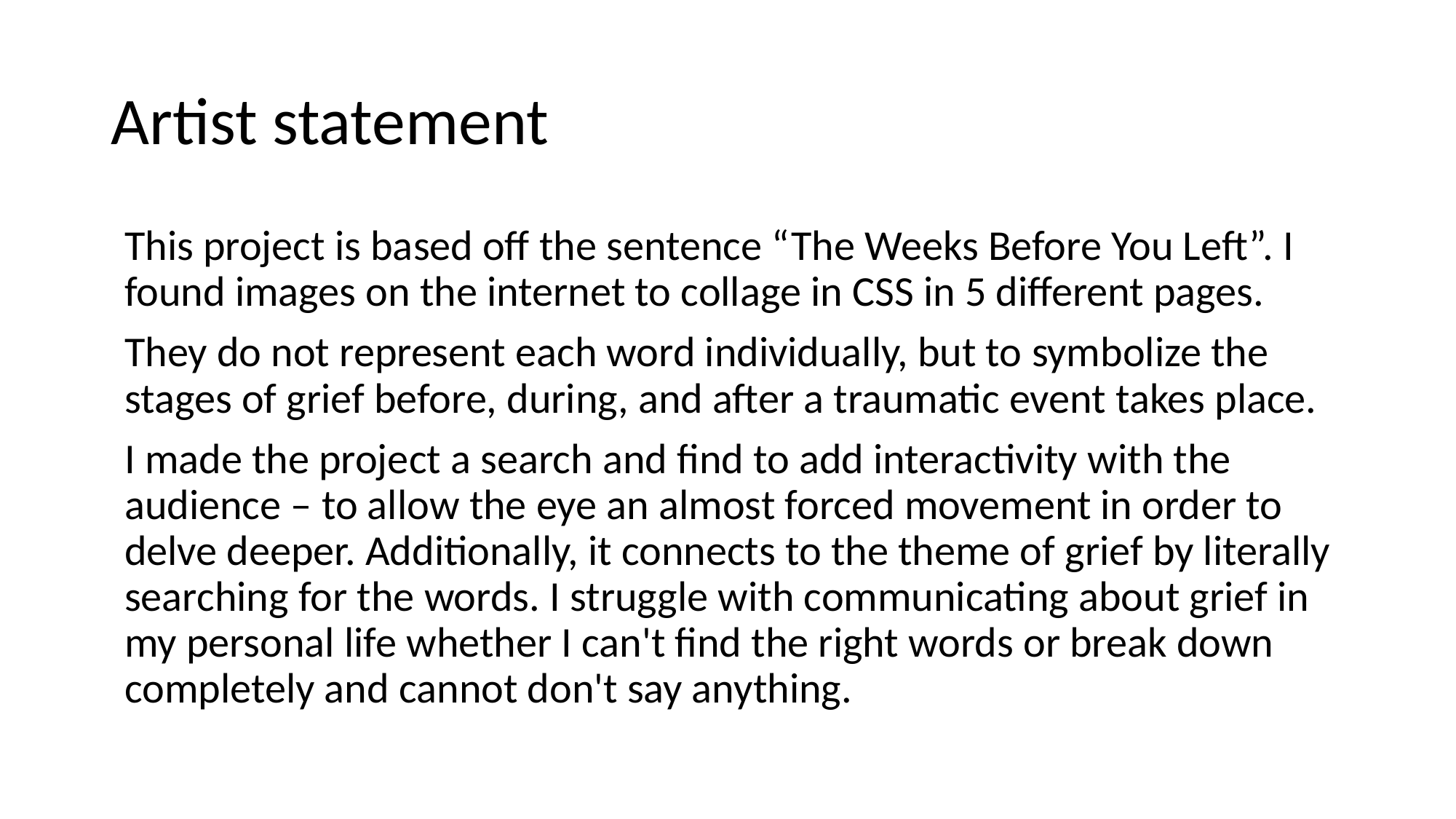

# Artist statement
This project is based off the sentence “The Weeks Before You Left”. I found images on the internet to collage in CSS in 5 different pages.
They do not represent each word individually, but to symbolize the stages of grief before, during, and after a traumatic event takes place.
I made the project a search and find to add interactivity with the audience – to allow the eye an almost forced movement in order to delve deeper. Additionally, it connects to the theme of grief by literally searching for the words. I struggle with communicating about grief in my personal life whether I can't find the right words or break down completely and cannot don't say anything.